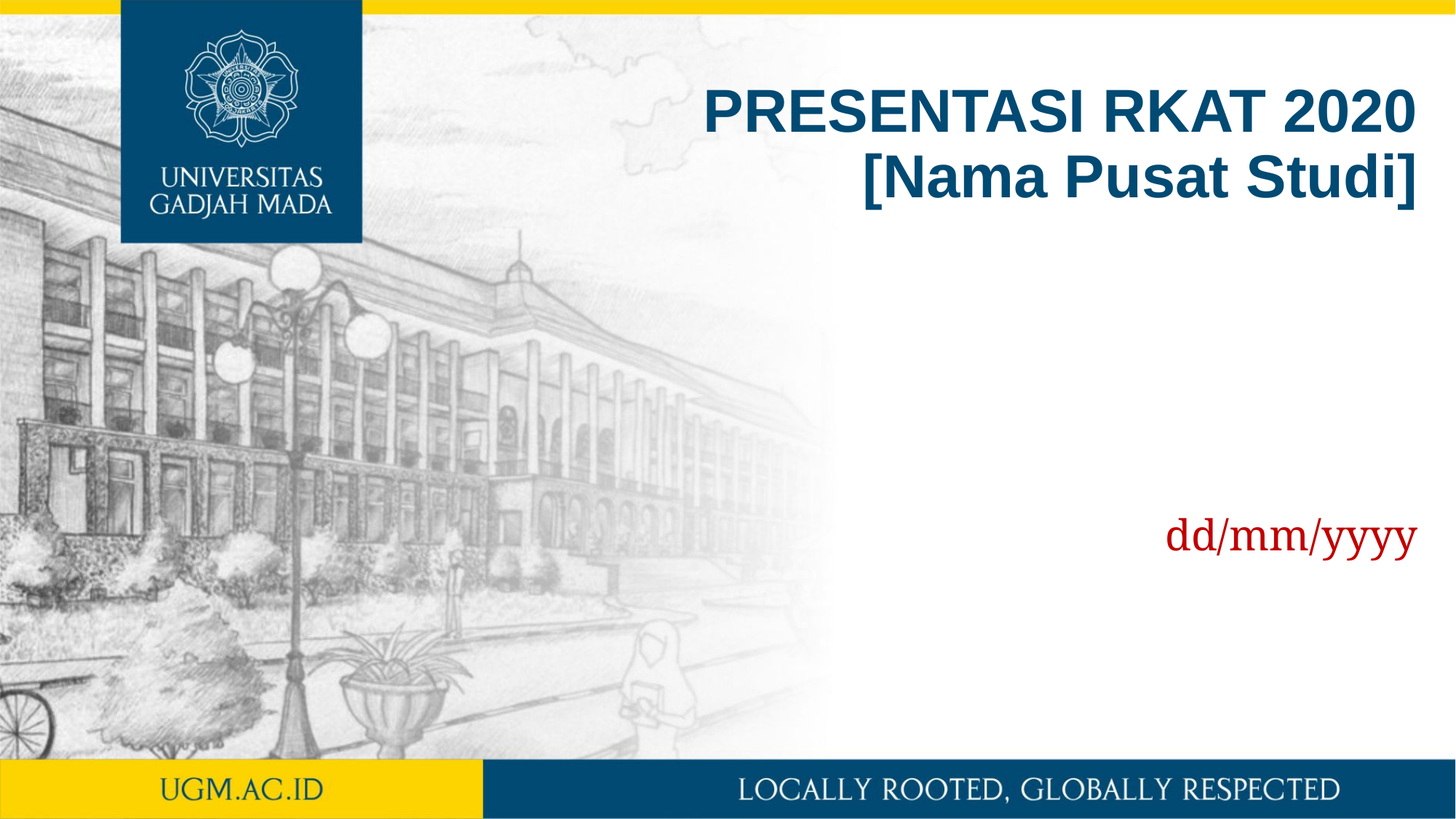

# PRESENTASI RKAT 2020 [Nama Pusat Studi]
dd/mm/yyyy